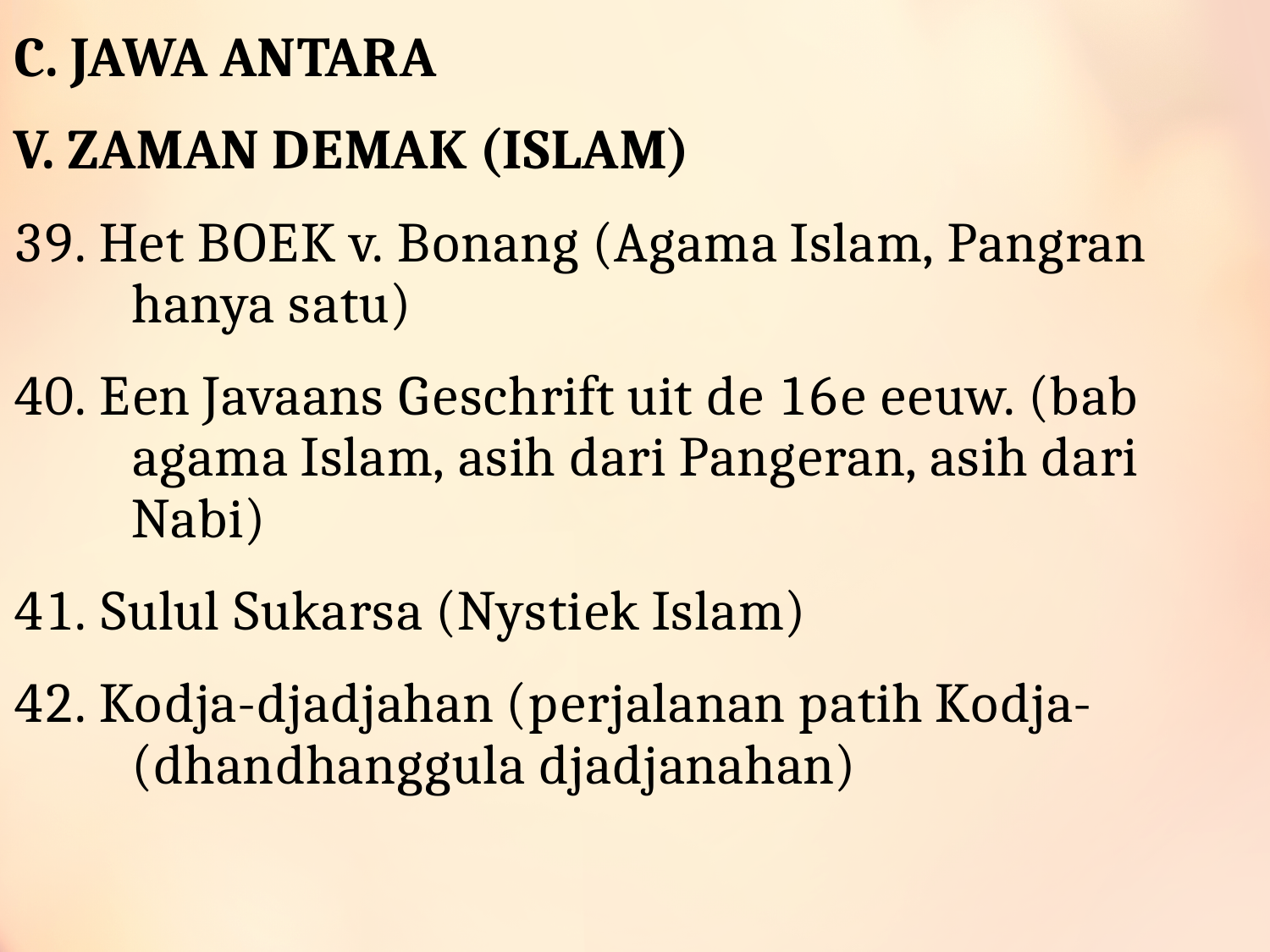

C. JAWA ANTARA
V. ZAMAN DEMAK (ISLAM)
39. Het BOEK v. Bonang (Agama Islam, Pangran hanya satu)
40. Een Javaans Geschrift uit de 16e eeuw. (bab agama Islam, asih dari Pangeran, asih dari Nabi)
41. Sulul Sukarsa (Nystiek Islam)
42. Kodja-djadjahan (perjalanan patih Kodja- (dhandhanggula djadjanahan)